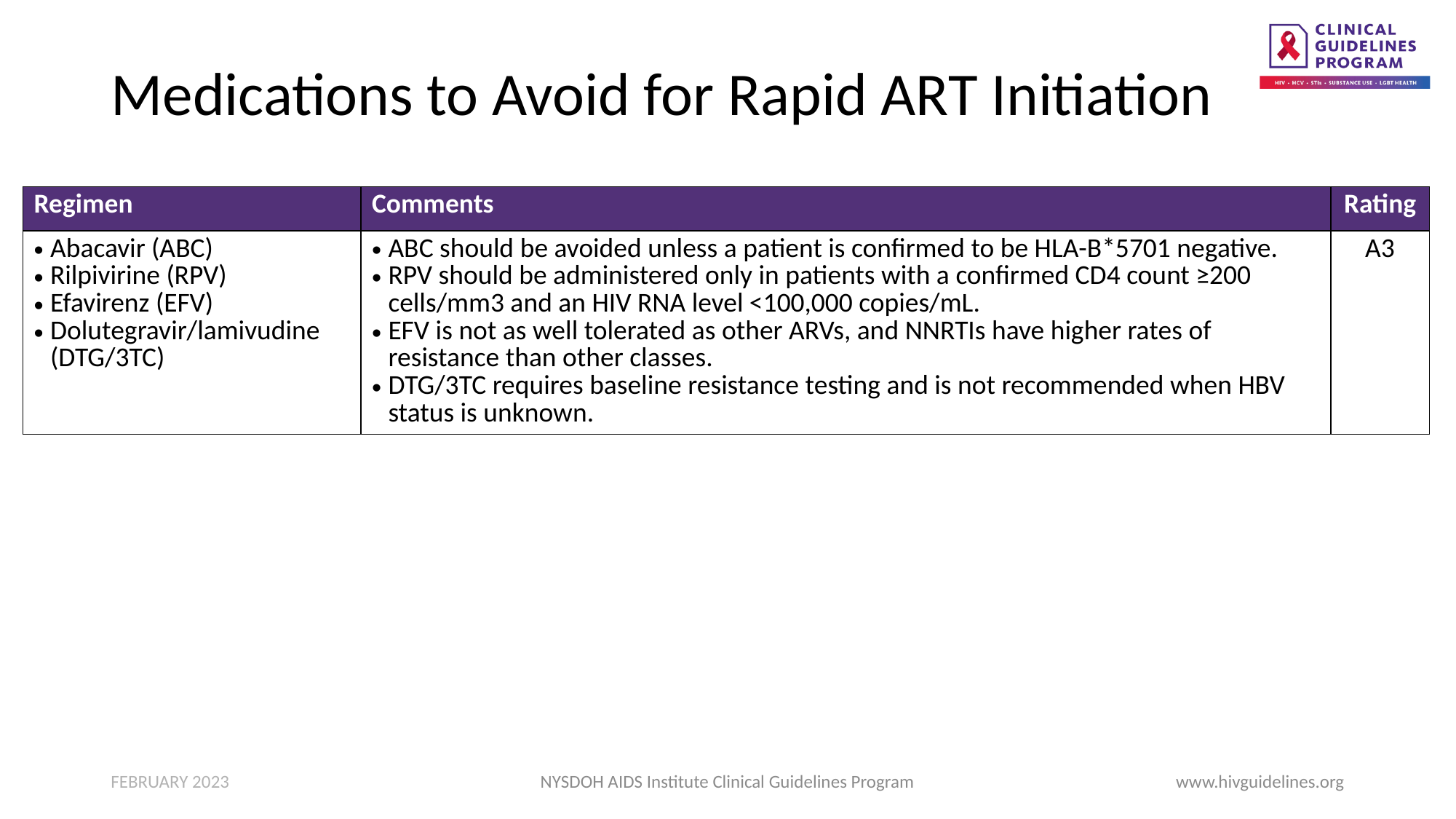

# Medications to Avoid for Rapid ART Initiation
| Regimen | Comments | Rating |
| --- | --- | --- |
| Abacavir (ABC) Rilpivirine (RPV) Efavirenz (EFV) Dolutegravir/lamivudine (DTG/3TC) | ABC should be avoided unless a patient is confirmed to be HLA-B\*5701 negative. RPV should be administered only in patients with a confirmed CD4 count ≥200 cells/mm3 and an HIV RNA level <100,000 copies/mL. EFV is not as well tolerated as other ARVs, and NNRTIs have higher rates of resistance than other classes. DTG/3TC requires baseline resistance testing and is not recommended when HBV status is unknown. | A3 |
FEBRUARY 2023
NYSDOH AIDS Institute Clinical Guidelines Program
www.hivguidelines.org